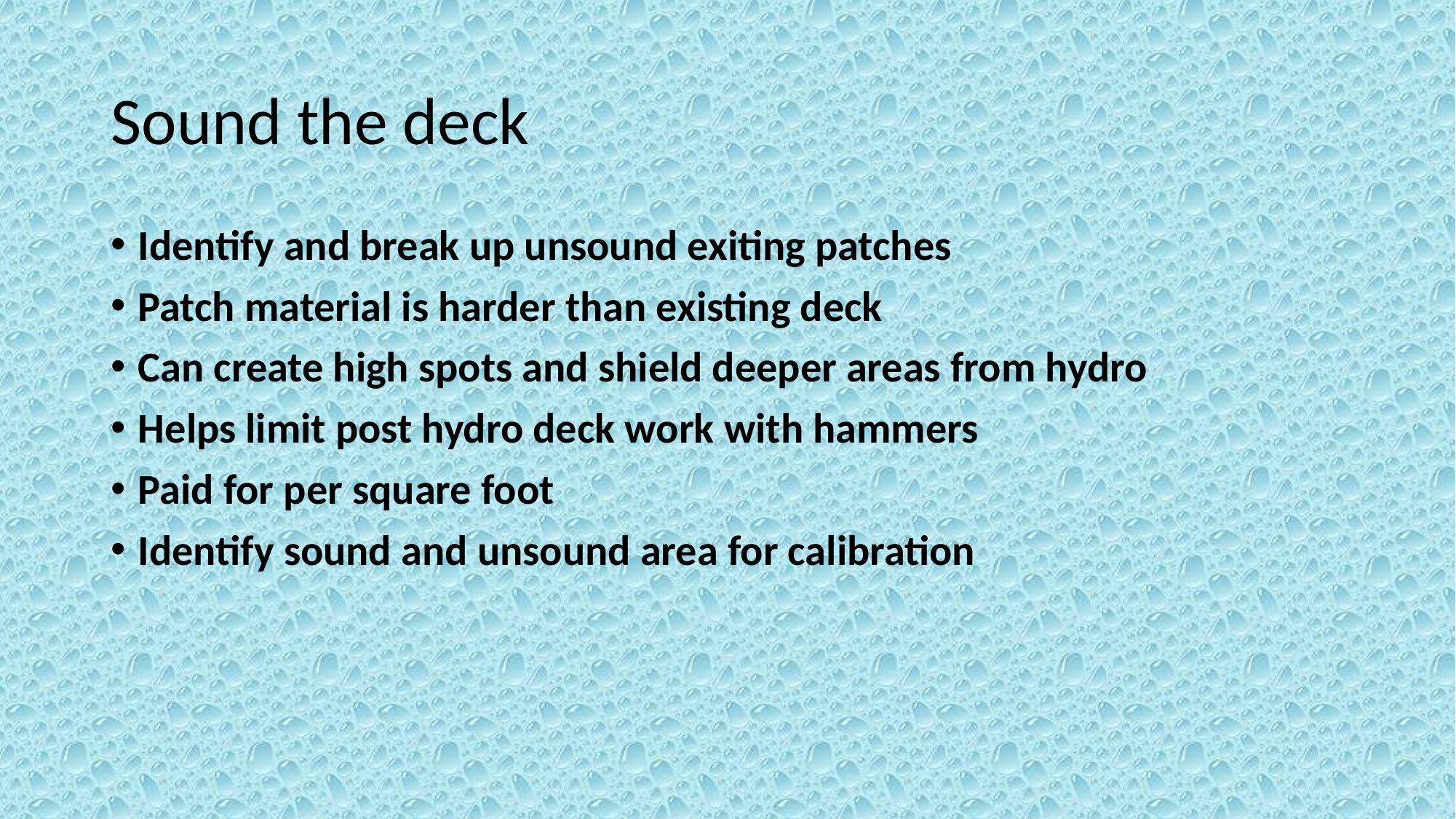

# Sound the deck
Identify and break up unsound exiting patches
Patch material is harder than existing deck
Can create high spots and shield deeper areas from hydro
Helps limit post hydro deck work with hammers
Paid for per square foot
Identify sound and unsound area for calibration